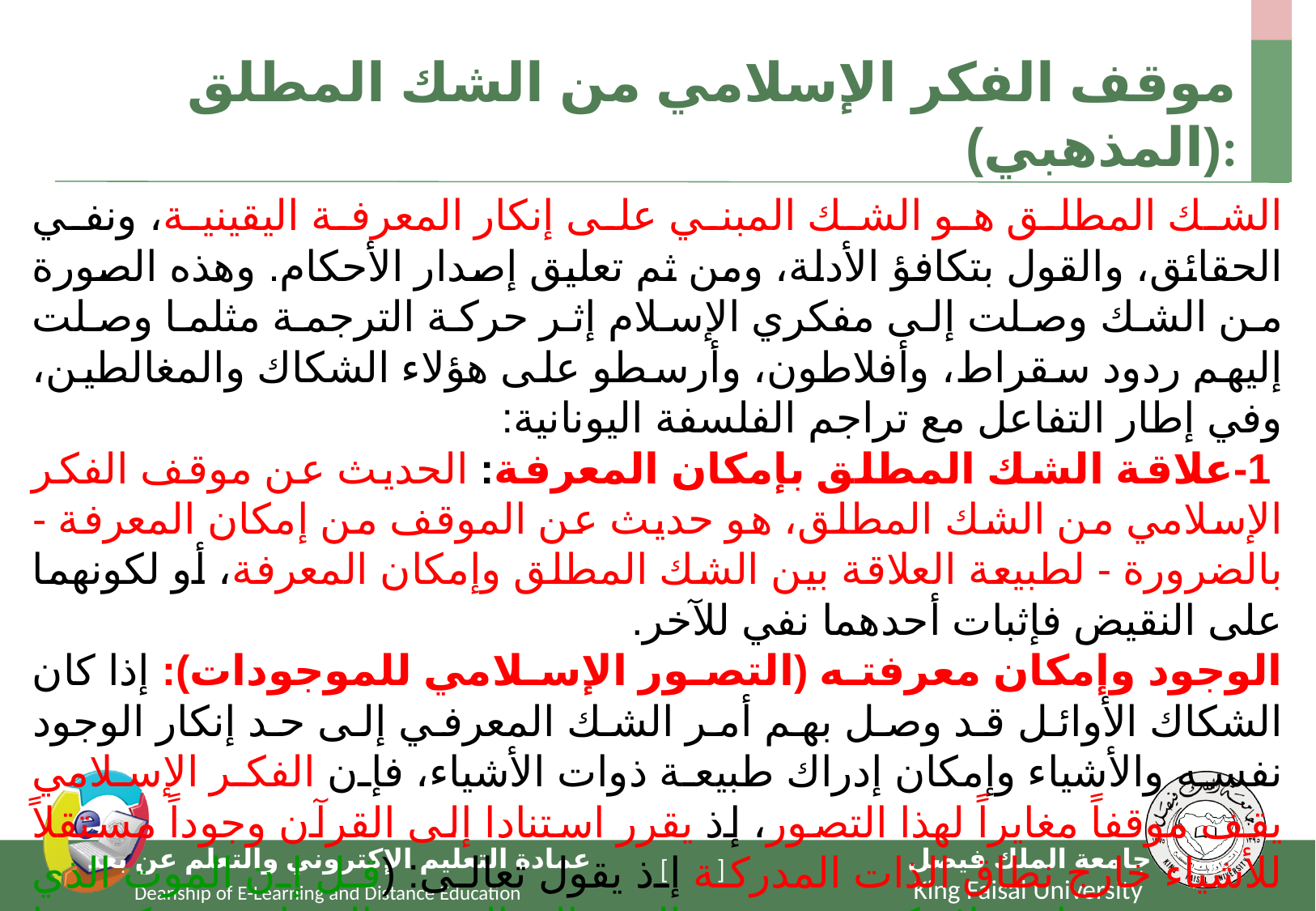

# موقف الفكر الإسلامي من الشك المطلق (المذهبي):
الشك المطلق هو الشك المبني على إنكار المعرفة اليقينية، ونفي الحقائق، والقول بتكافؤ الأدلة، ومن ثم تعليق إصدار الأحكام. وهذه الصورة من الشك وصلت إلى مفكري الإسلام إثر حركة الترجمة مثلما وصلت إليهم ردود سقراط، وأفلاطون، وأرسطو على هؤلاء الشكاك والمغالطين، وفي إطار التفاعل مع تراجم الفلسفة اليونانية:
 1-علاقة الشك المطلق بإمكان المعرفة: الحديث عن موقف الفكر الإسلامي من الشك المطلق، هو حديث عن الموقف من إمكان المعرفة - بالضرورة - لطبيعة العلاقة بين الشك المطلق وإمكان المعرفة، أو لكونهما على النقيض فإثبات أحدهما نفي للآخر.
الوجود وإمكان معرفته (التصور الإسلامي للموجودات): إذا كان الشكاك الأوائل قد وصل بهم أمر الشك المعرفي إلى حد إنكار الوجود نفسه والأشياء وإمكان إدراك طبيعة ذوات الأشياء، فإن الفكر الإسلامي يقف موقفاً مغايراً لهذا التصور، إذ يقرر استنادا إلى القرآن وجوداً مستقلاً للأشياء خارج نطاق الذات المدركة إذ يقول تعالى: (قل إن الموت الذي تفرون منه فإنه ملاقيكم ثم تردون إلى عالم الغيب والشهادة فينبئكم بما كنتم تعملون ) [النحل: 8].